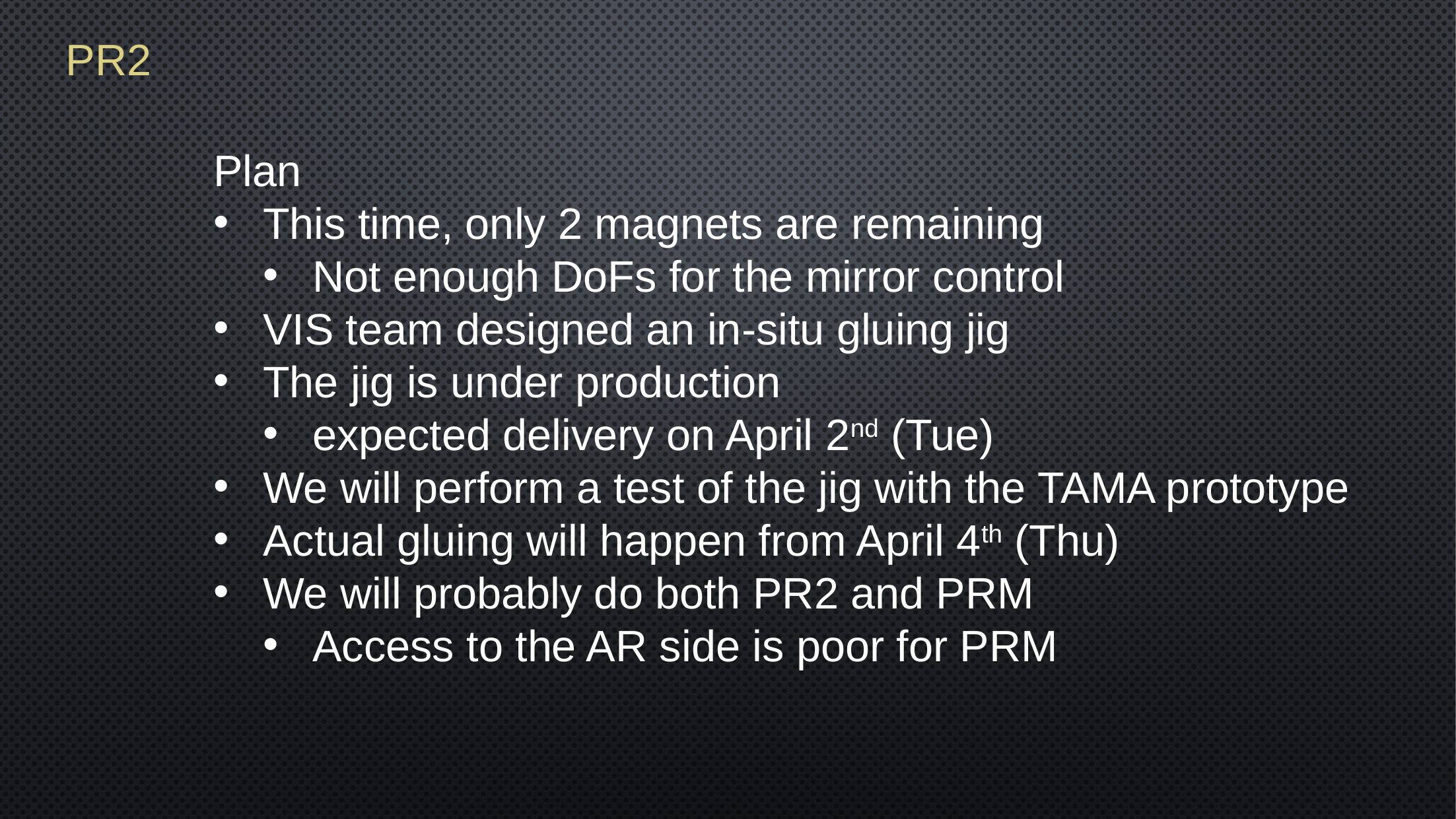

PR2
Plan
This time, only 2 magnets are remaining
Not enough DoFs for the mirror control
VIS team designed an in-situ gluing jig
The jig is under production
expected delivery on April 2nd (Tue)
We will perform a test of the jig with the TAMA prototype
Actual gluing will happen from April 4th (Thu)
We will probably do both PR2 and PRM
Access to the AR side is poor for PRM